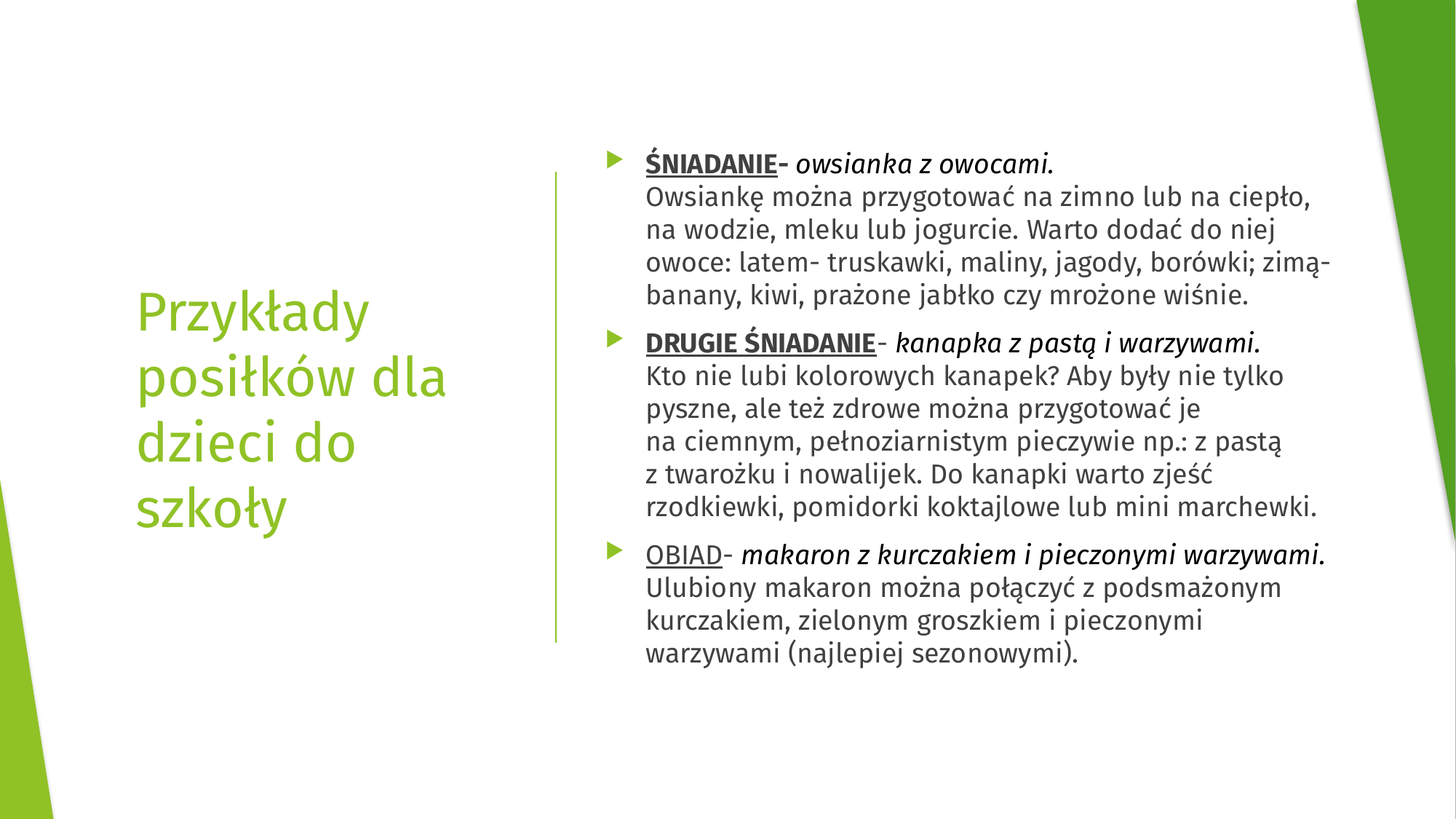

ŚNIADANIE- owsianka z owocami. 
Owsiankę można przygotować na zimno lub na ciepło, na wodzie, mleku lub jogurcie. Warto dodać do niej owoce: latem- truskawki, maliny, jagody, borówki; zimą- banany, kiwi, prażone jabłko czy mrożone wiśnie.
DRUGIE ŚNIADANIE- kanapka z pastą i warzywami. 
Kto nie lubi kolorowych kanapek? Aby były nie tylko pyszne, ale też zdrowe można przygotować je
na ciemnym, pełnoziarnistym pieczywie np.: z pastą
z twarożku i nowalijek. Do kanapki warto zjeść rzodkiewki, pomidorki koktajlowe lub mini marchewki.
OBIAD- makaron z kurczakiem i pieczonymi warzywami. 
Ulubiony makaron można połączyć z podsmażonym kurczakiem, zielonym groszkiem i pieczonymi warzywami (najlepiej sezonowymi).
# Przykłady posiłków dla dzieci do szkoły